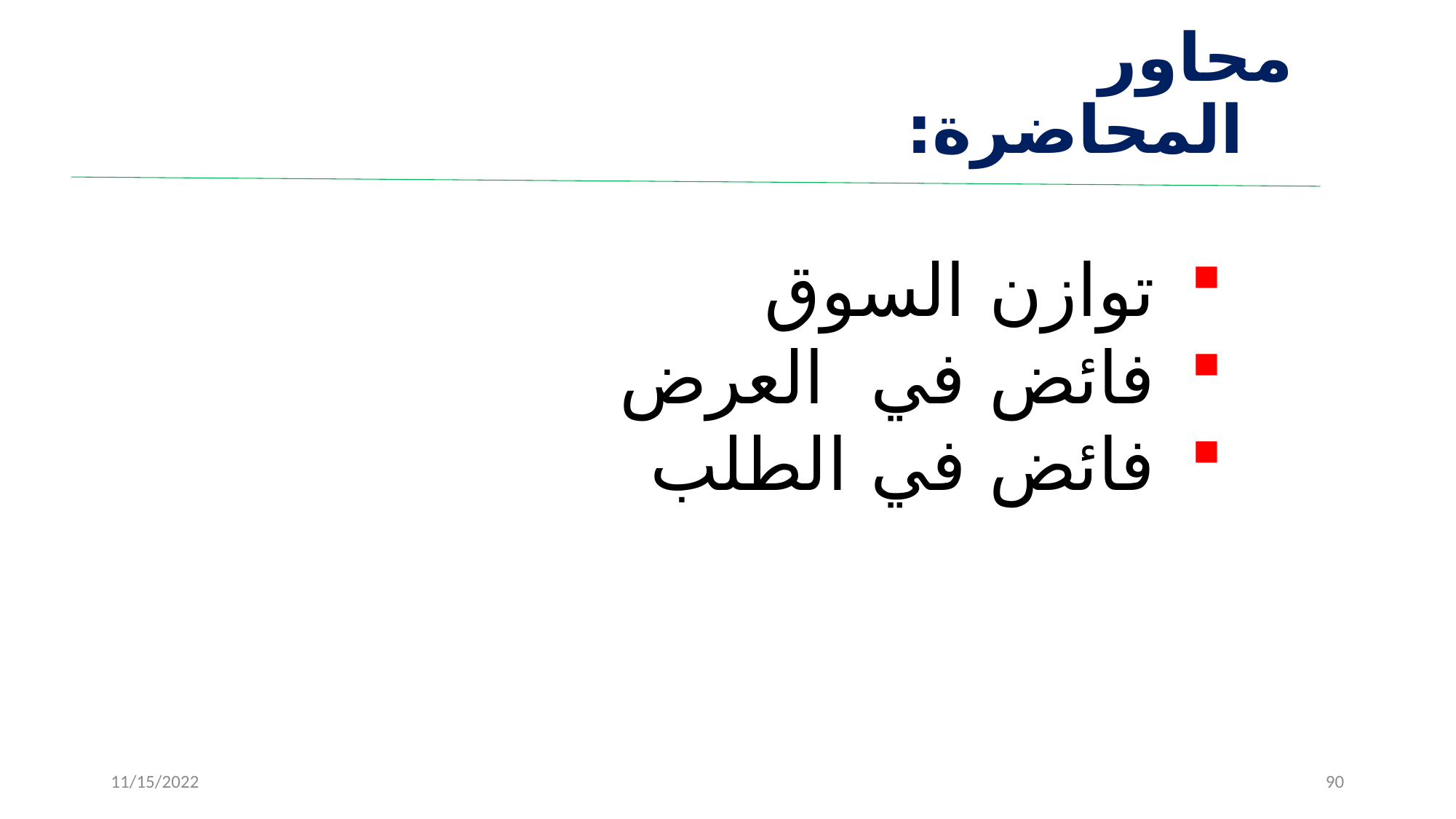

# محاور المحاضرة:
توازن السوق
فائض في  العرض
فائض في الطلب
11/15/2022
90